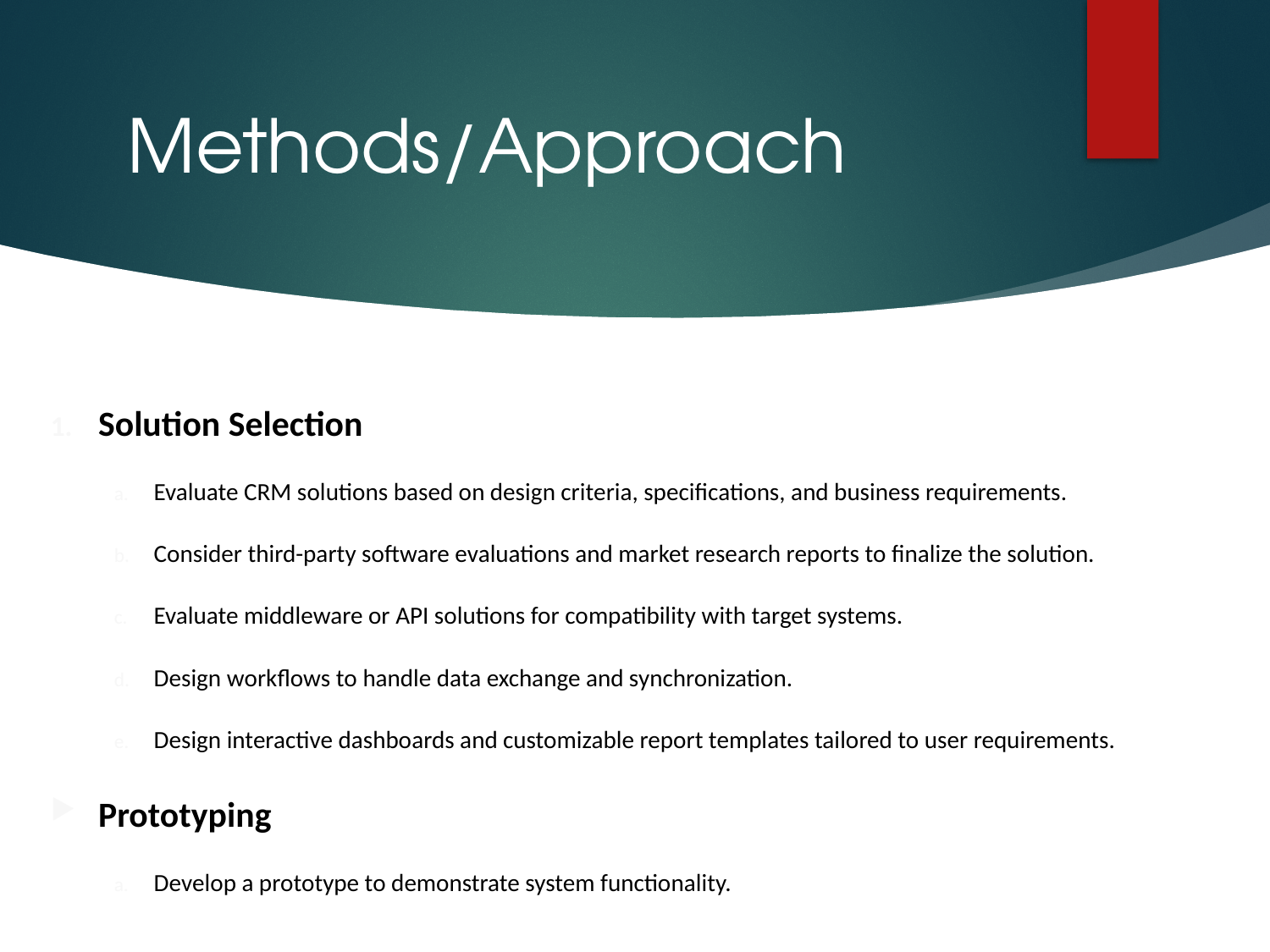

15
# Methods/Approach

Solution Selection
Evaluate CRM solutions based on design criteria, specifications, and business requirements.
Consider third-party software evaluations and market research reports to finalize the solution.
Evaluate middleware or API solutions for compatibility with target systems.
Design workflows to handle data exchange and synchronization.
Design interactive dashboards and customizable report templates tailored to user requirements.
Prototyping
Develop a prototype to demonstrate system functionality.